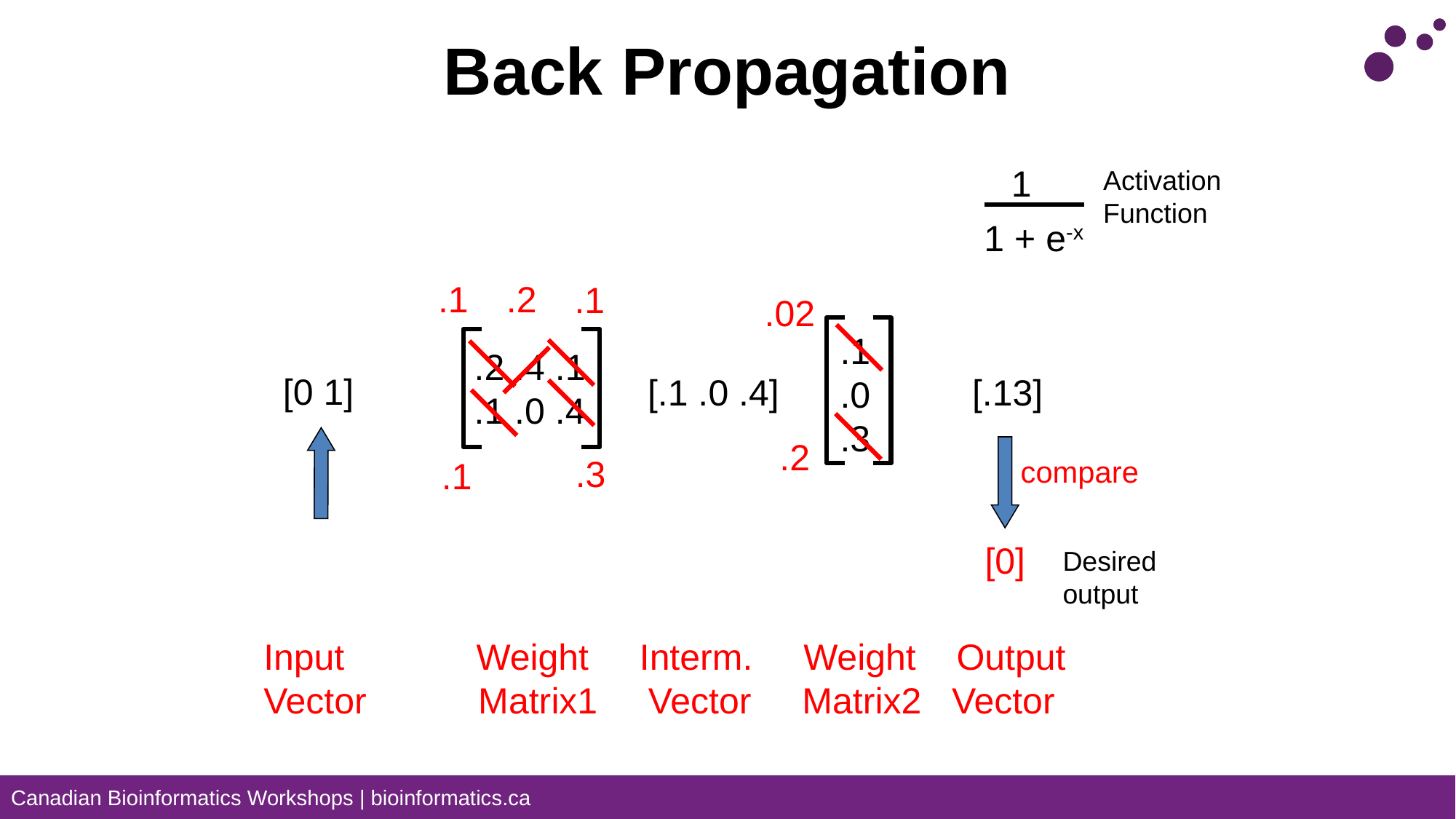

# Back Propagation
1
1 + e-x
Activation
Function
.1
.2
.1
.02

.1
.0
.3

.2 .4 .1
.1 .0 .4
[0 1]
[.1 .0 .4]
[.13]

.2

.3
compare
.1
[0]
Desired
output
Input             Weight     Interm.     Weight    Output
Vector           Matrix1     Vector     Matrix2   Vector